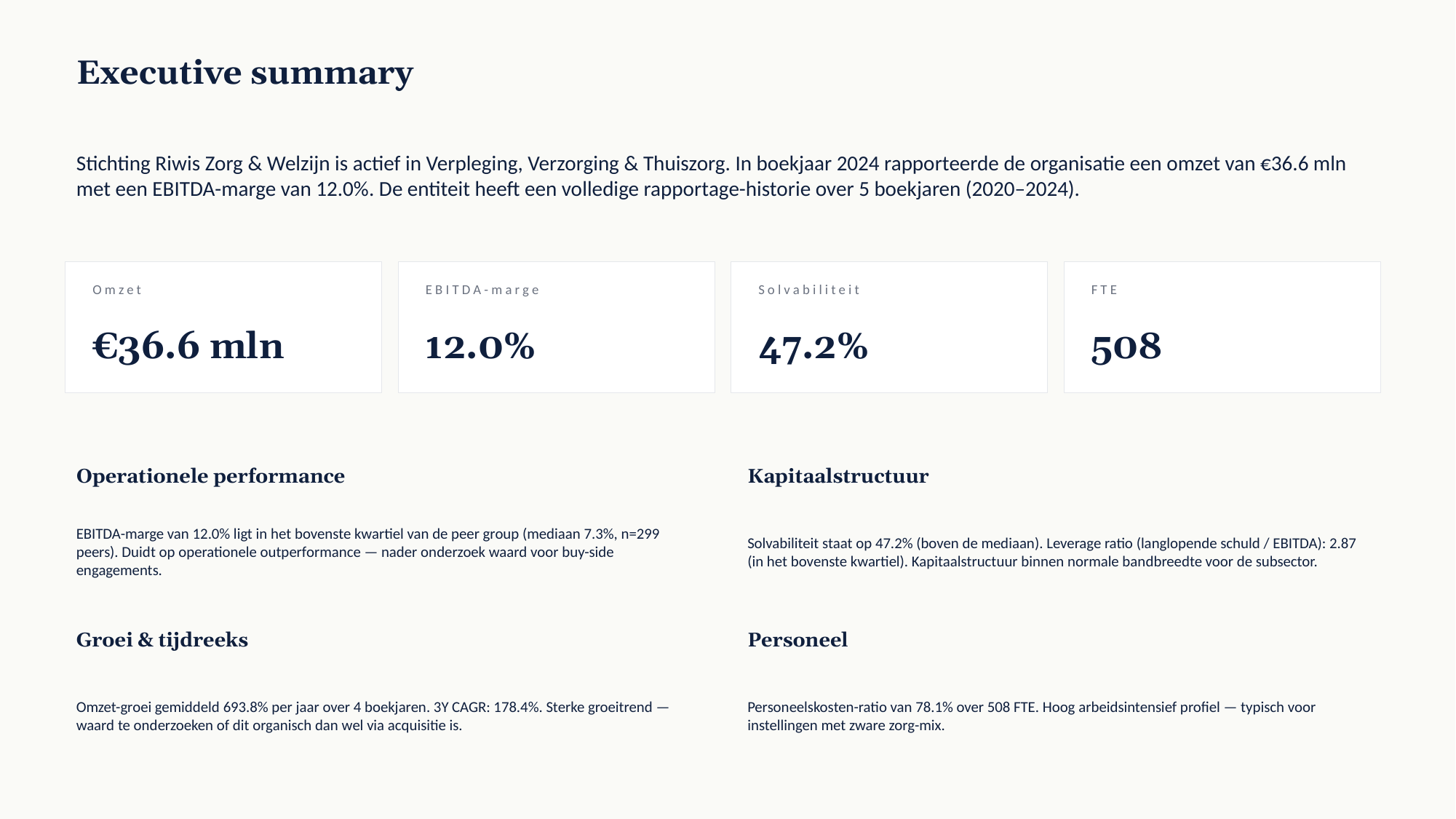

Executive summary
Stichting Riwis Zorg & Welzijn is actief in Verpleging, Verzorging & Thuiszorg. In boekjaar 2024 rapporteerde de organisatie een omzet van €36.6 mln met een EBITDA-marge van 12.0%. De entiteit heeft een volledige rapportage-historie over 5 boekjaren (2020–2024).

Omzet
EBITDA-marge
Solvabiliteit
FTE
€36.6 mln
12.0%
47.2%
508
Operationele performance
Kapitaalstructuur
EBITDA-marge van 12.0% ligt in het bovenste kwartiel van de peer group (mediaan 7.3%, n=299 peers). Duidt op operationele outperformance — nader onderzoek waard voor buy-side engagements.
Solvabiliteit staat op 47.2% (boven de mediaan). Leverage ratio (langlopende schuld / EBITDA): 2.87 (in het bovenste kwartiel). Kapitaalstructuur binnen normale bandbreedte voor de subsector.
Groei & tijdreeks
Personeel
Omzet-groei gemiddeld 693.8% per jaar over 4 boekjaren. 3Y CAGR: 178.4%. Sterke groeitrend — waard te onderzoeken of dit organisch dan wel via acquisitie is.
Personeelskosten-ratio van 78.1% over 508 FTE. Hoog arbeidsintensief profiel — typisch voor instellingen met zware zorg-mix.